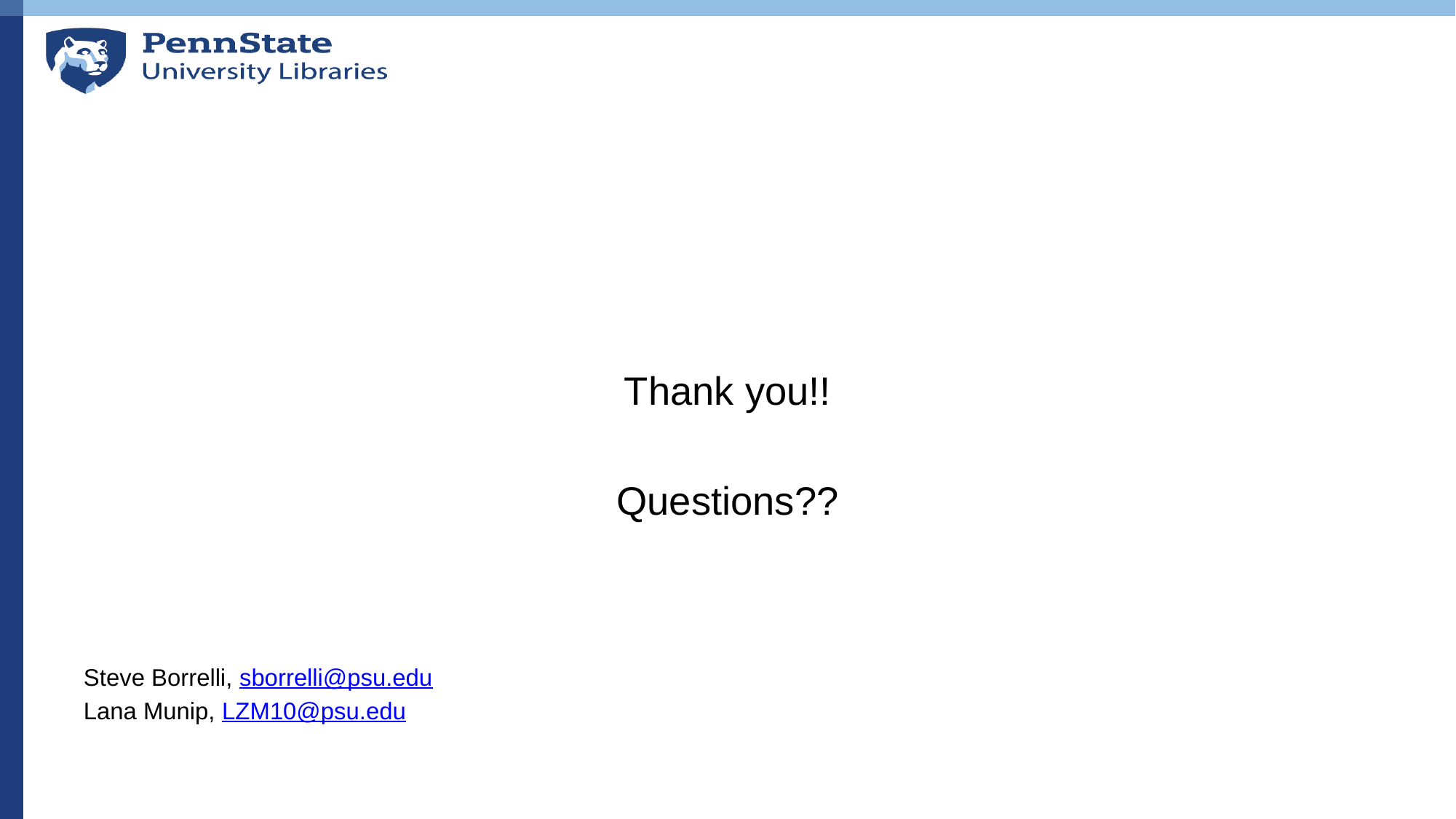

#

Thank you!!

Questions??

Steve Borrelli, sborrelli@psu.edu
Lana Munip, LZM10@psu.edu